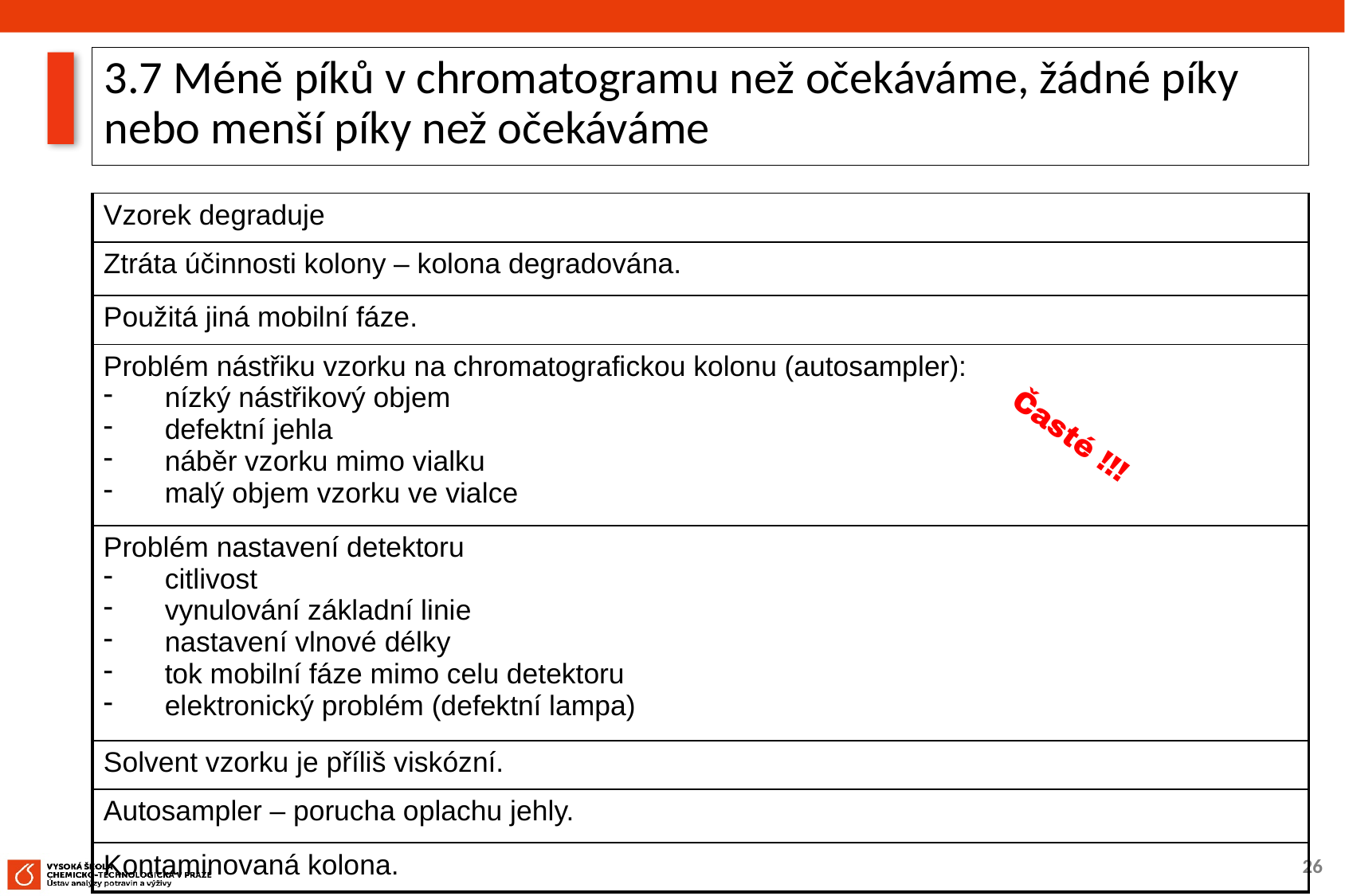

# 3.7 Méně píků v chromatogramu než očekáváme, žádné píky nebo menší píky než očekáváme
| Vzorek degraduje |
| --- |
| Ztráta účinnosti kolony – kolona degradována. |
| Použitá jiná mobilní fáze. |
| Problém nástřiku vzorku na chromatografickou kolonu (autosampler): nízký nástřikový objem defektní jehla náběr vzorku mimo vialku malý objem vzorku ve vialce |
| Problém nastavení detektoru citlivost vynulování základní linie nastavení vlnové délky tok mobilní fáze mimo celu detektoru elektronický problém (defektní lampa) |
| Solvent vzorku je příliš viskózní. |
| Autosampler – porucha oplachu jehly. |
| Kontaminovaná kolona. |
Časté !!!